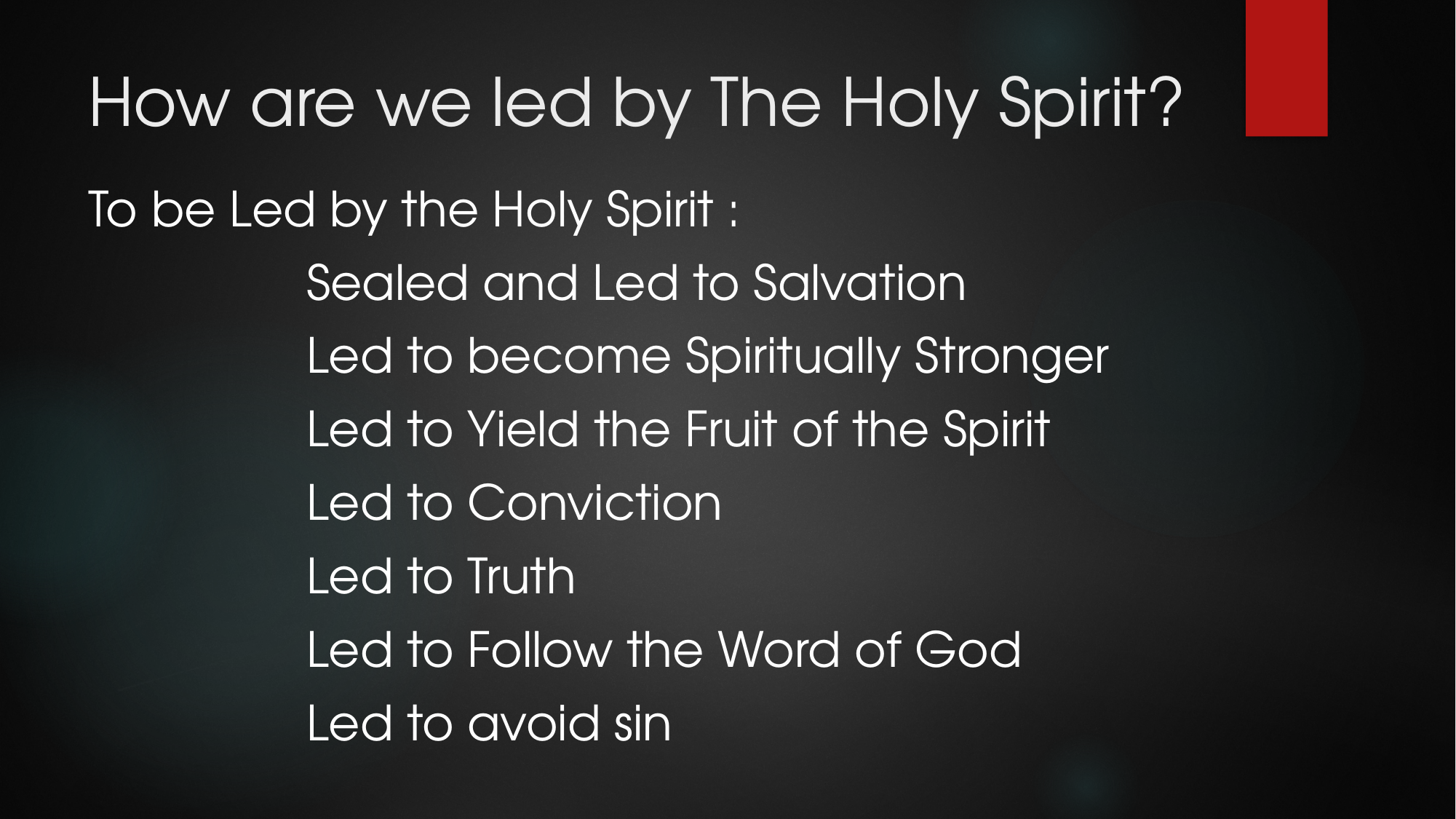

# How are we led by The Holy Spirit?
To be Led by the Holy Spirit :
		Sealed and Led to Salvation
		Led to become Spiritually Stronger
		Led to Yield the Fruit of the Spirit
		Led to Conviction
		Led to Truth
		Led to Follow the Word of God
		Led to avoid sin